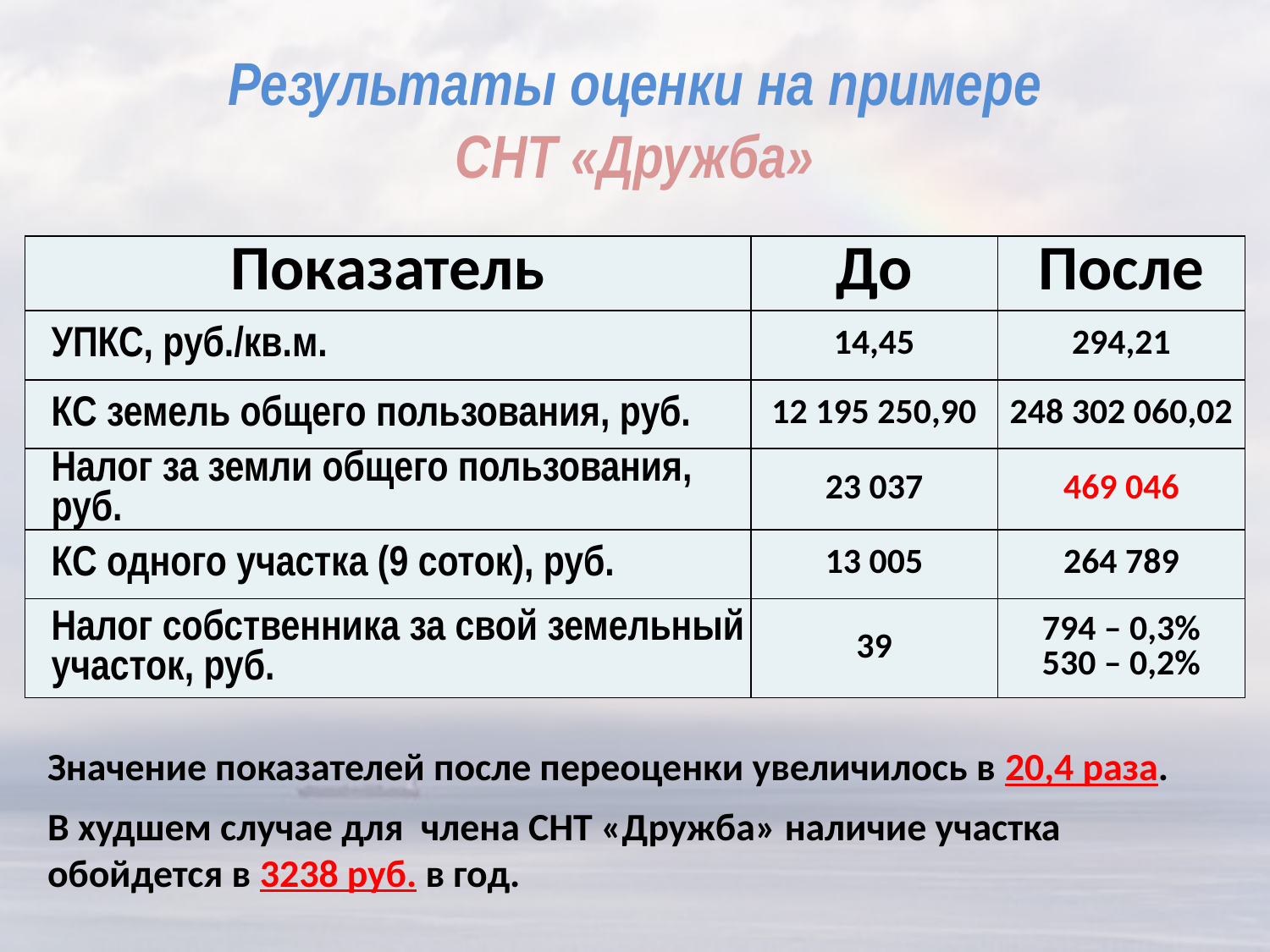

# Результаты оценки на примере СНТ «Дружба»
| Показатель | До | После |
| --- | --- | --- |
| УПКС, руб./кв.м. | 14,45 | 294,21 |
| КС земель общего пользования, руб. | 12 195 250,90 | 248 302 060,02 |
| Налог за земли общего пользования, руб. | 23 037 | 469 046 |
| КС одного участка (9 соток), руб. | 13 005 | 264 789 |
| Налог собственника за свой земельный участок, руб. | 39 | 794 – 0,3% 530 – 0,2% |
Значение показателей после переоценки увеличилось в 20,4 раза.
В худшем случае для  члена СНТ «Дружба» наличие участка обойдется в 3238 руб. в год.